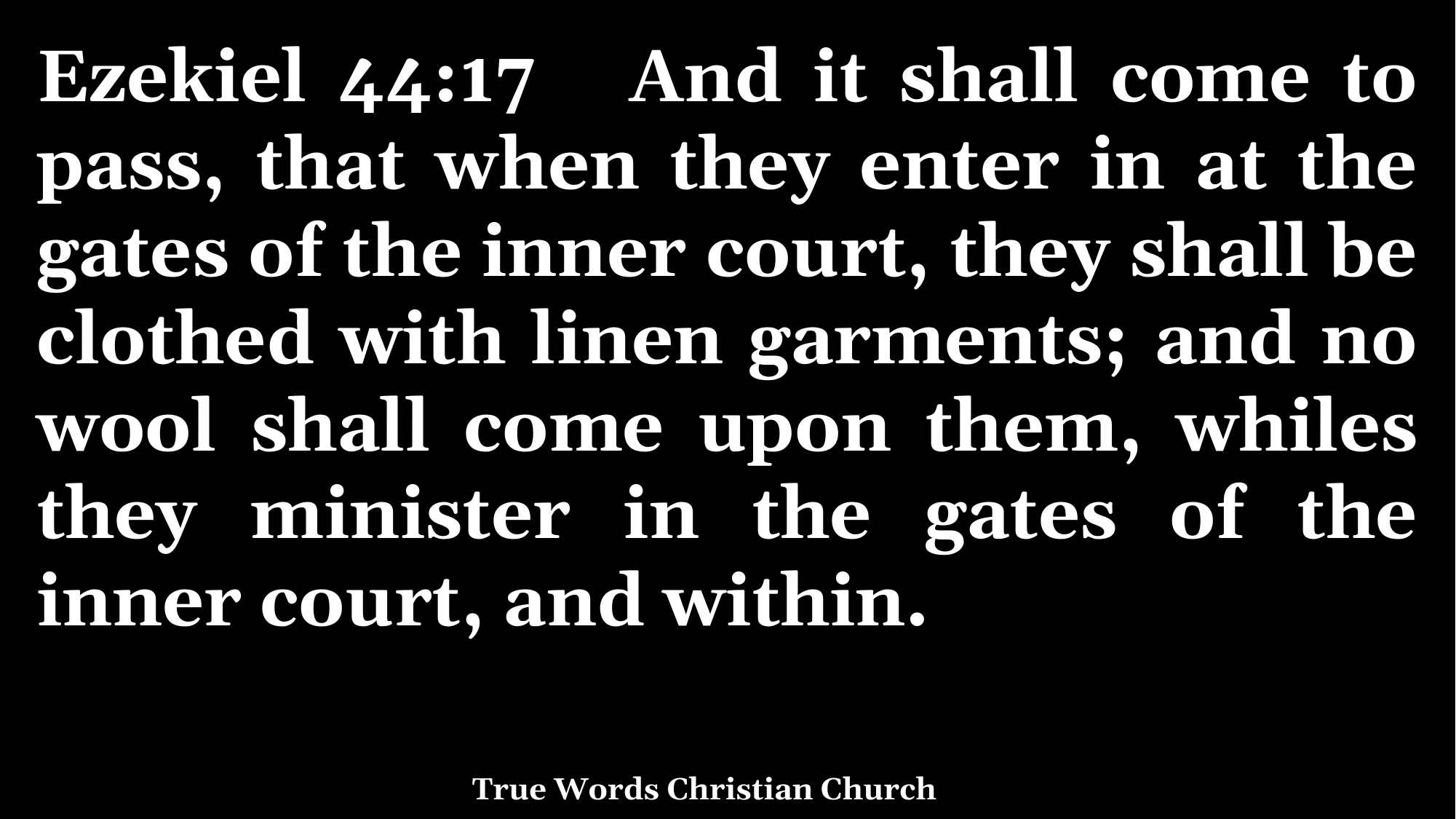

Ezekiel 44:17   And it shall come to pass, that when they enter in at the gates of the inner court, they shall be clothed with linen garments; and no wool shall come upon them, whiles they minister in the gates of the inner court, and within.
True Words Christian Church